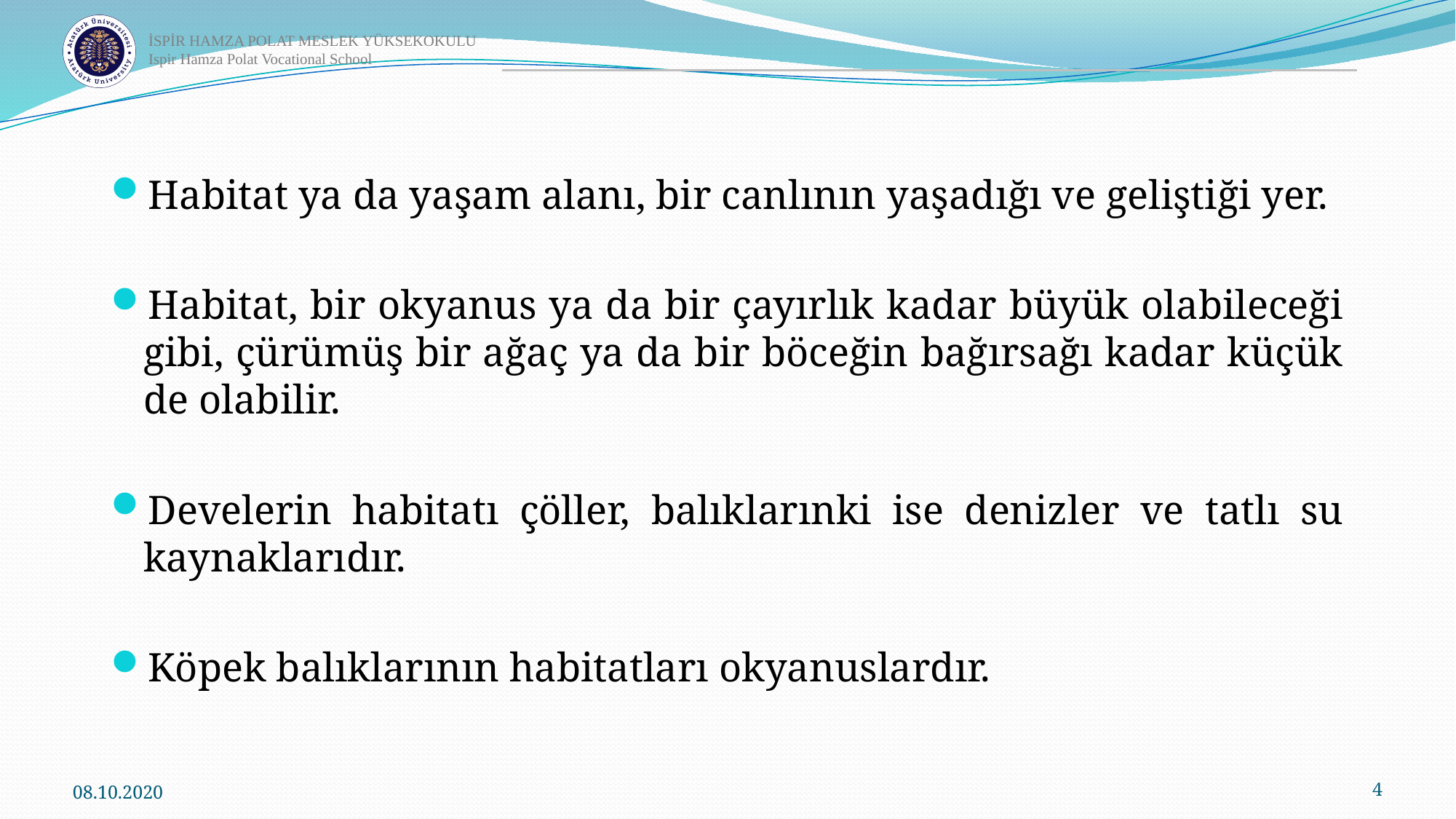

Habitat ya da yaşam alanı, bir canlının yaşadığı ve geliştiği yer.

Habitat, bir okyanus ya da bir çayırlık kadar büyük olabileceği gibi, çürümüş bir ağaç ya da bir böceğin bağırsağı kadar küçük de olabilir.

Develerin habitatı çöller, balıklarınki ise denizler ve tatlı su kaynaklarıdır.

Köpek balıklarının habitatları okyanuslardır.
08.10.2020
4